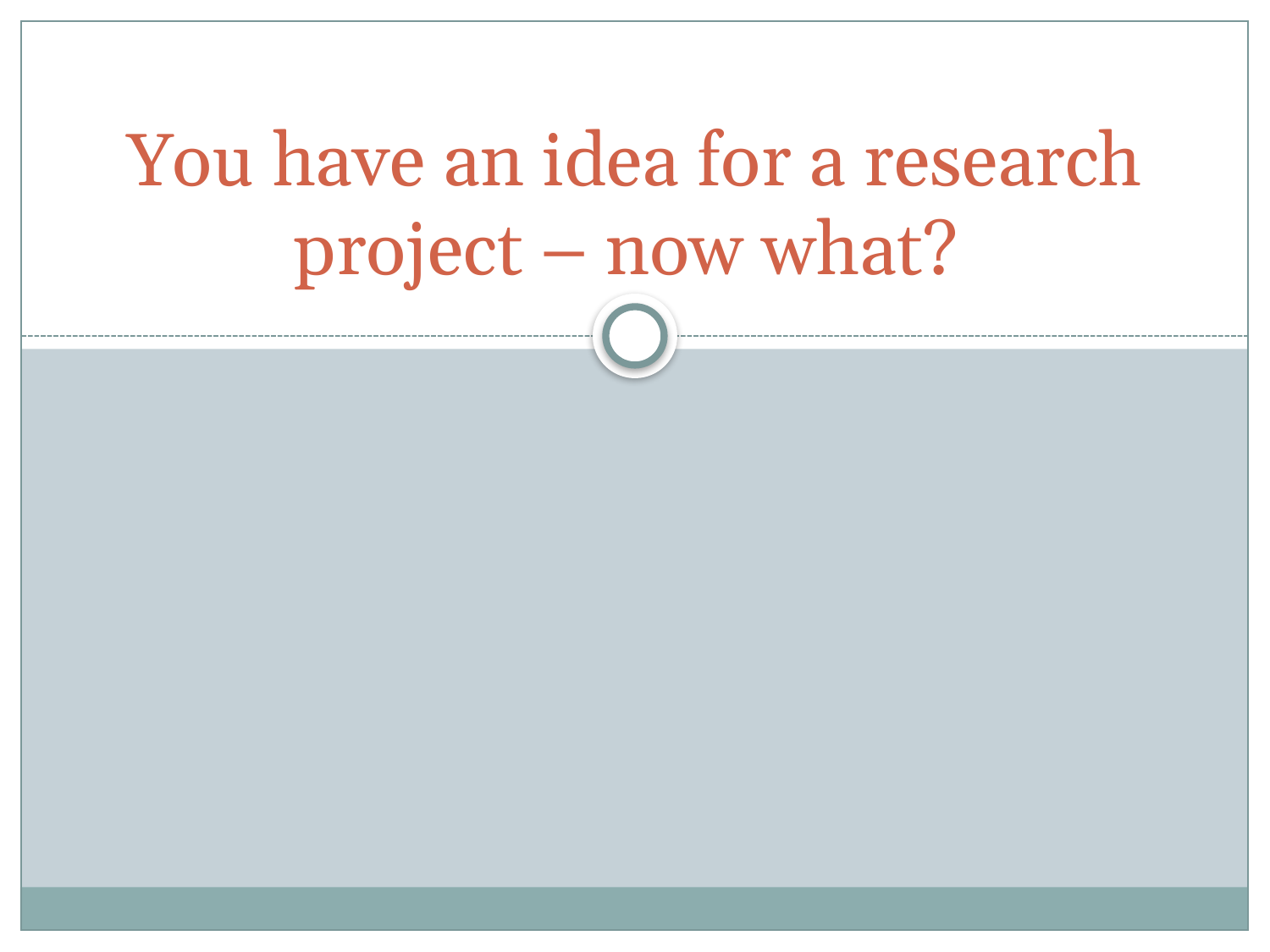

# You have an idea for a research project – now what?